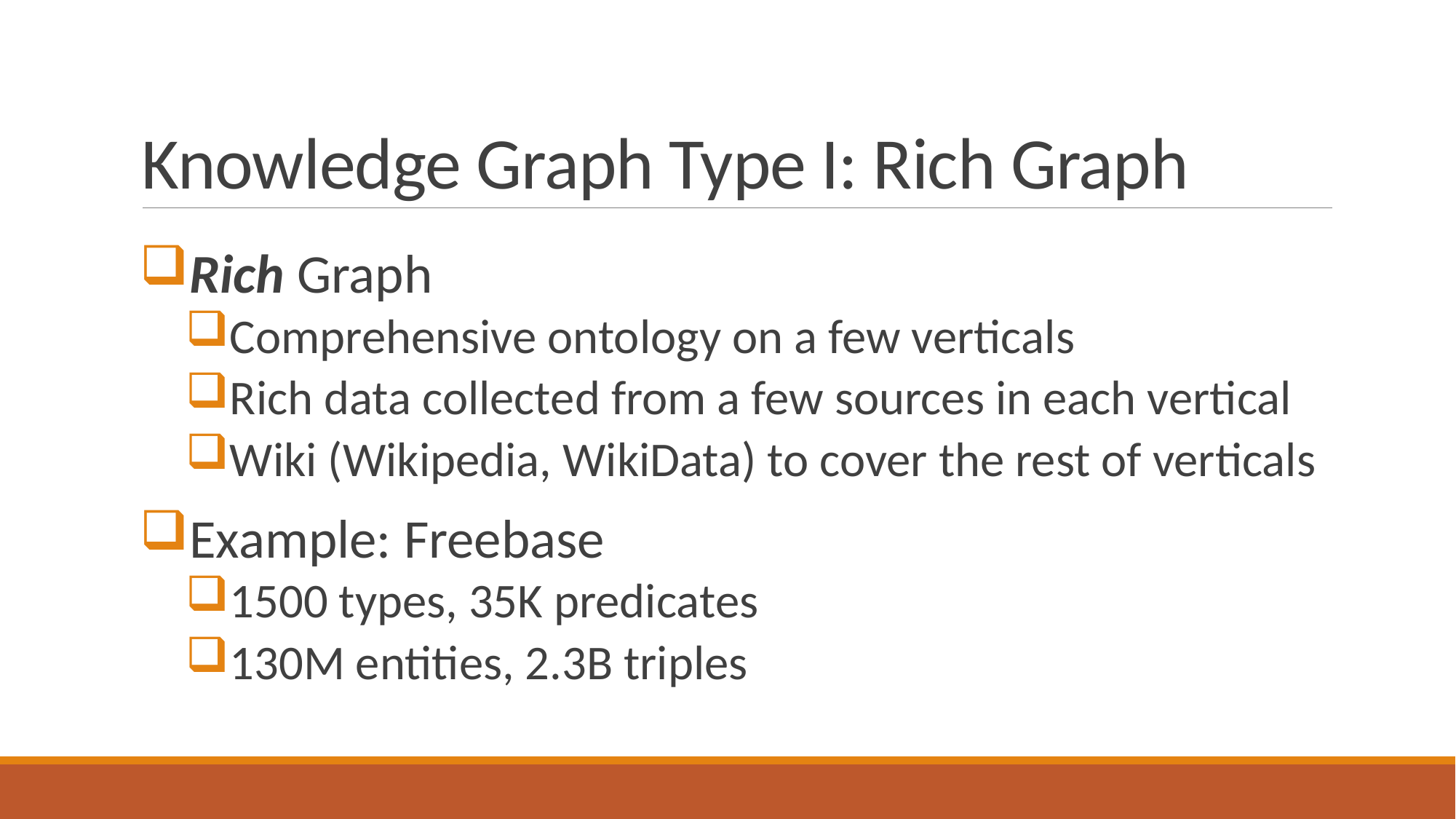

# Knowledge Graph Type I: Rich Graph
Rich Graph
Comprehensive ontology on a few verticals
Rich data collected from a few sources in each vertical
Wiki (Wikipedia, WikiData) to cover the rest of verticals
Example: Freebase
1500 types, 35K predicates
130M entities, 2.3B triples